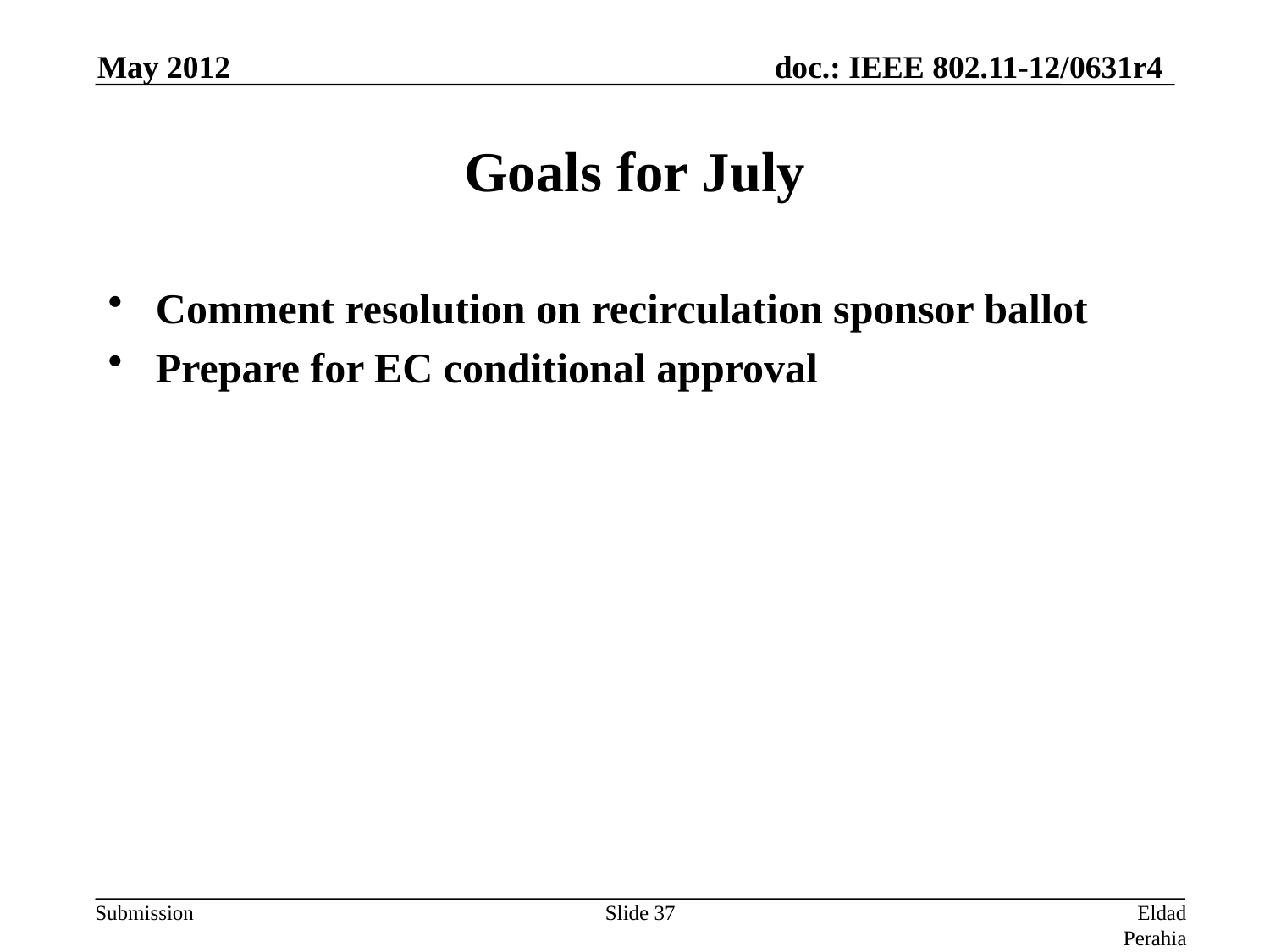

May 2012
# Goals for July
Comment resolution on recirculation sponsor ballot
Prepare for EC conditional approval

Slide 37
Eldad Perahia, Intel Corporation